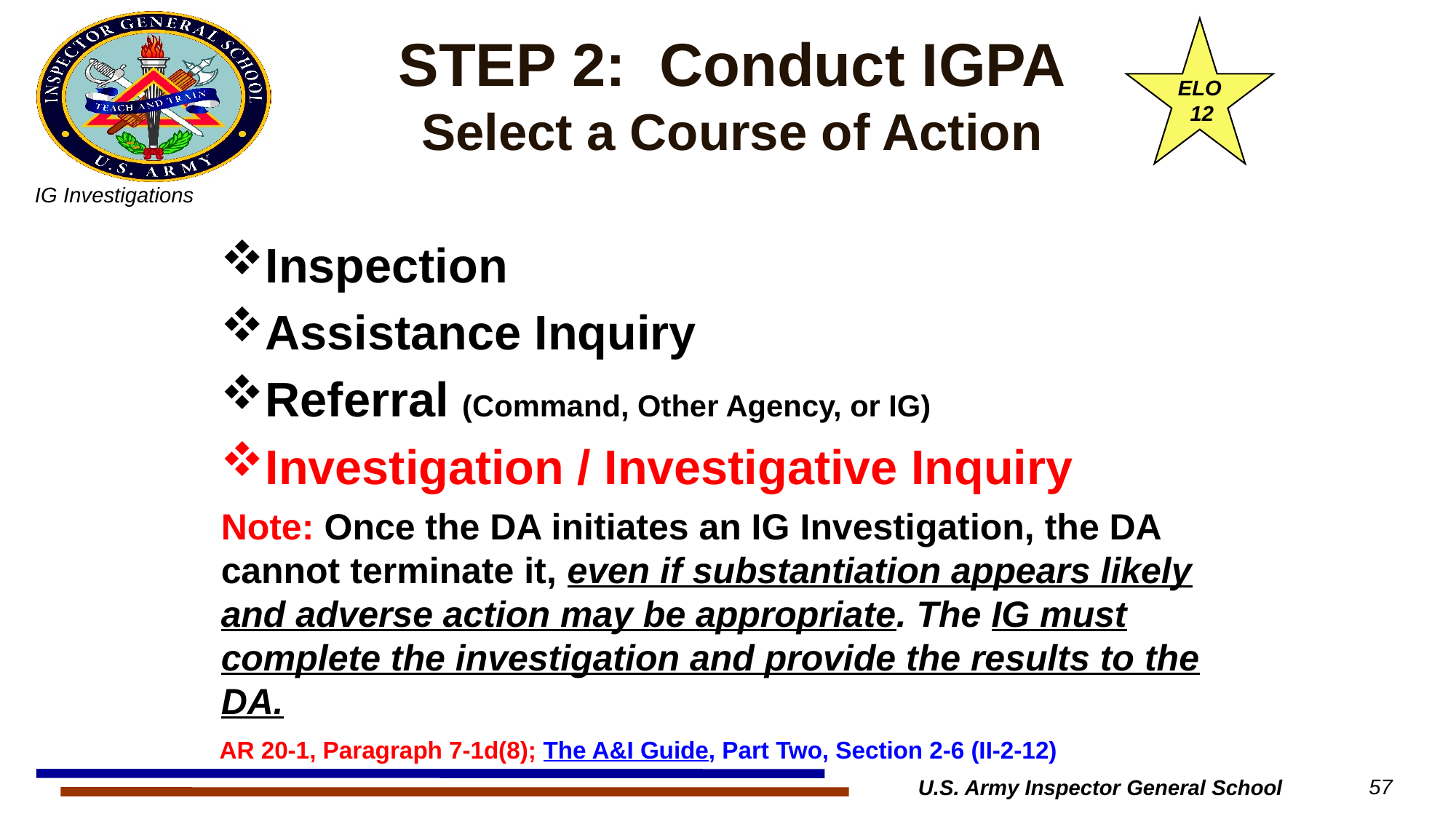

ELO
  12
# STEP 2:  Conduct IGPA Select a Course of Action
Inspection
Assistance Inquiry
Referral (Command, Other Agency, or IG)
Investigation / Investigative Inquiry
Note: Once the DA initiates an IG Investigation, the DA cannot terminate it, even if substantiation appears likely and adverse action may be appropriate. The IG must complete the investigation and provide the results to the DA.
AR 20-1, Paragraph 7-1d(8); The A&I Guide, Part Two, Section 2-6 (II-2-12)
U.S. Army Inspector General School